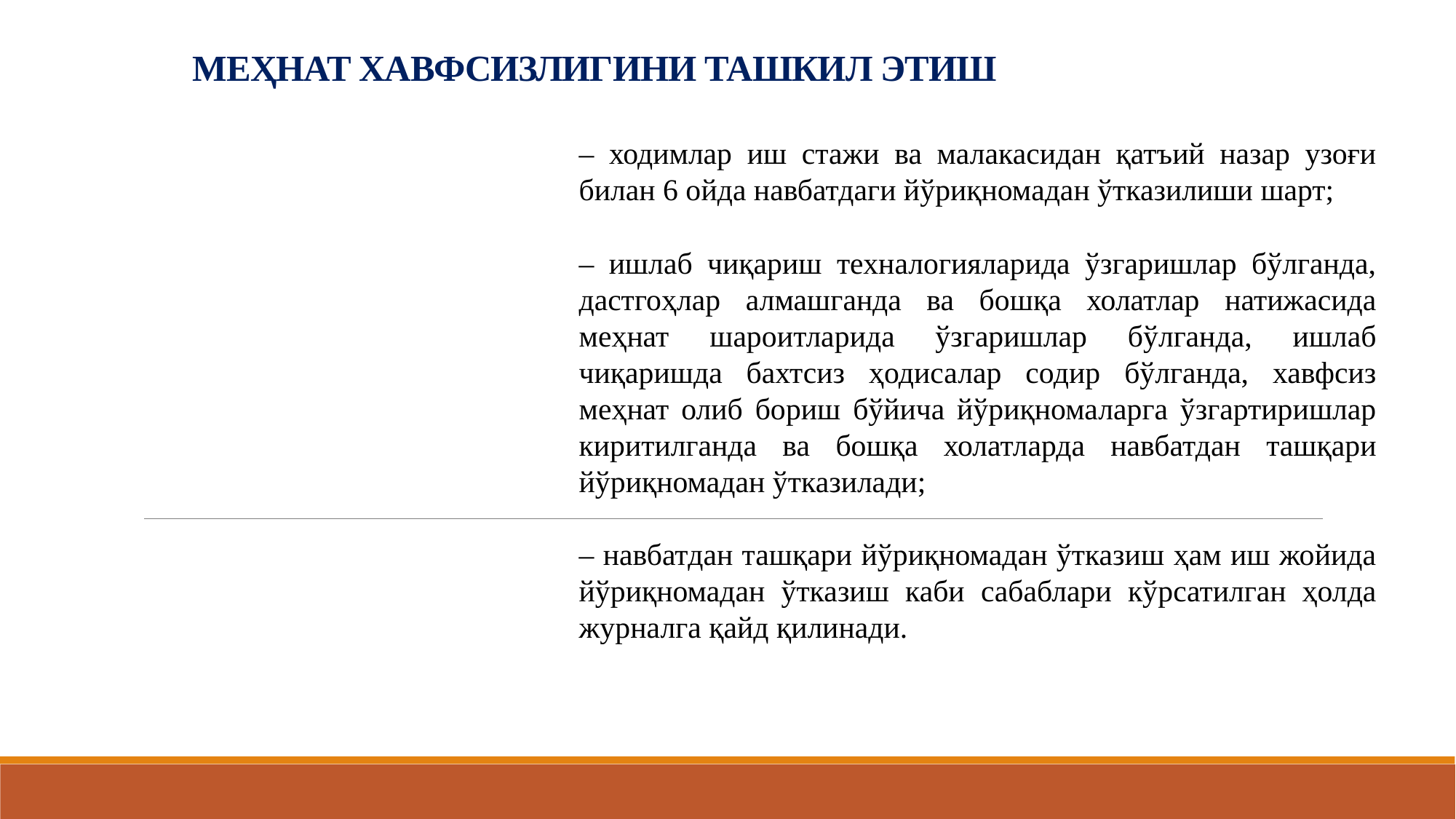

# МЕҲНАТ ХАВФСИЗЛИГИНИ ТАШКИЛ ЭТИШ
– ходимлар иш стажи ва малакасидан қатъий назар узоғи билан 6 ойда навбатдаги йўриқномадан ўтказилиши шарт;

– ишлаб чиқариш техналогияларида ўзгаришлар бўлганда, дастгоҳлар алмашганда ва бошқа холатлар натижасида меҳнат шароитларида ўзгаришлар бўлганда, ишлаб чиқаришда бахтсиз ҳодисалар содир бўлганда, хавфсиз меҳнат олиб бориш бўйича йўриқномаларга ўзгартиришлар киритилганда ва бошқа холатларда навбатдан ташқари йўриқномадан ўтказилади;

– навбатдан ташқари йўриқномадан ўтказиш ҳам иш жойида йўриқномадан ўтказиш каби сабаблари кўрсатилган ҳолда журналга қайд қилинади.